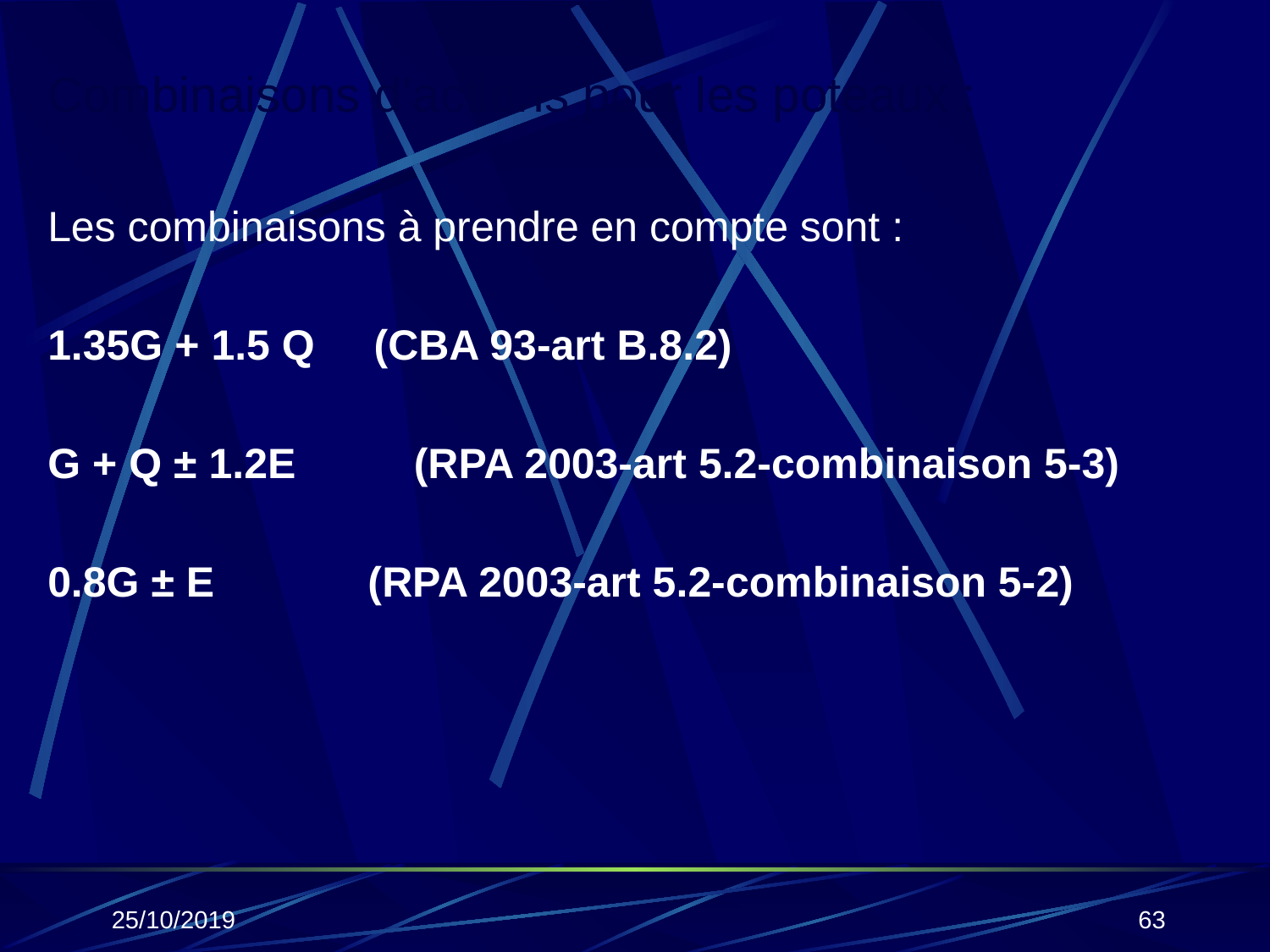

Combinaisons d’actions pour les poteaux :

Les combinaisons à prendre en compte sont :

1.35G + 1.5 Q     (CBA 93-art B.8.2)

G + Q ± 1.2E          (RPA 2003-art 5.2-combinaison 5-3)

0.8G ± E             (RPA 2003-art 5.2-combinaison 5-2)

#
25/10/2019
63